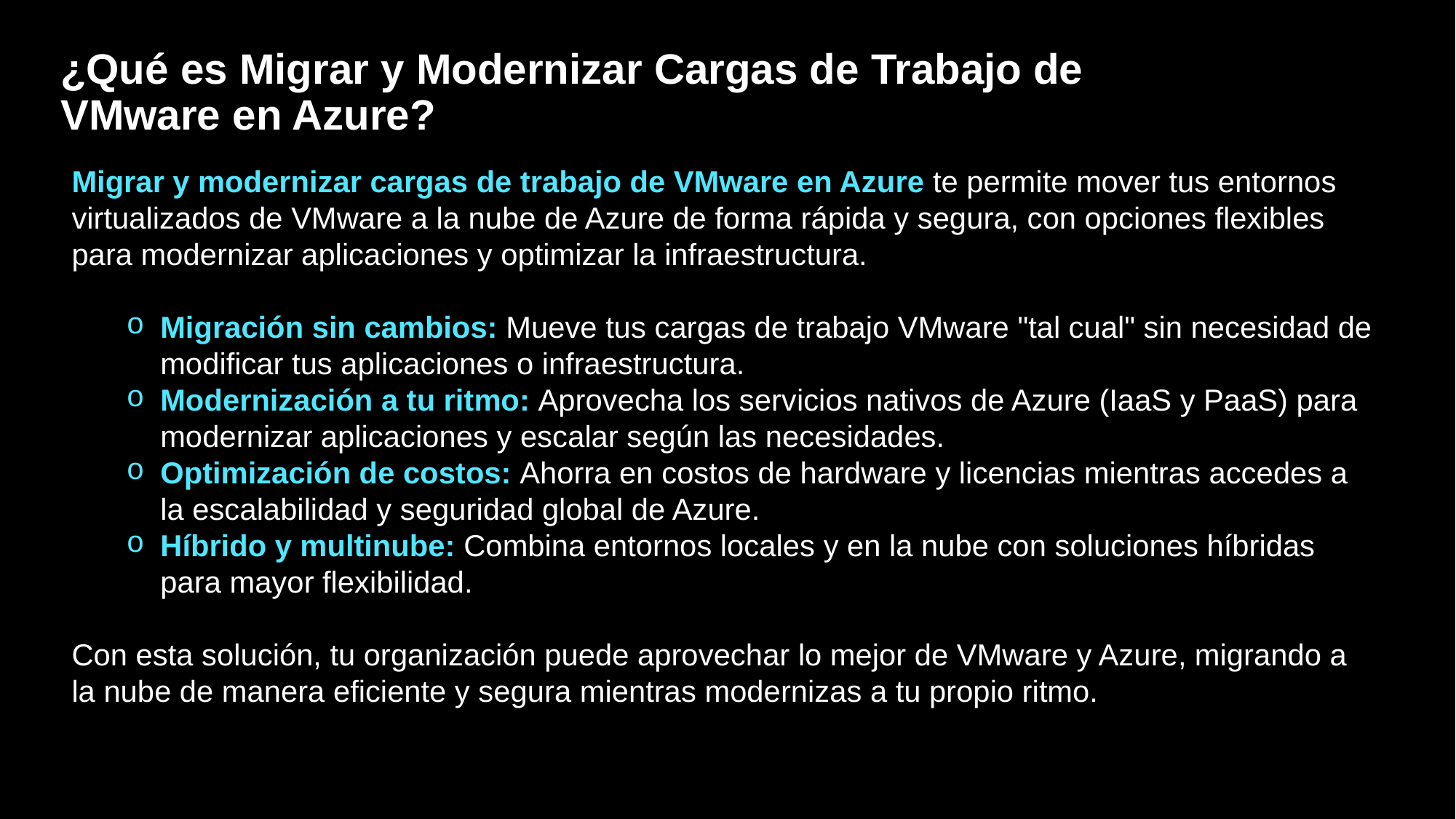

# ¿Qué es Migrar y Modernizar Cargas de Trabajo de VMware en Azure?
Migrar y modernizar cargas de trabajo de VMware en Azure te permite mover tus entornos virtualizados de VMware a la nube de Azure de forma rápida y segura, con opciones flexibles para modernizar aplicaciones y optimizar la infraestructura.

Migración sin cambios: Mueve tus cargas de trabajo VMware "tal cual" sin necesidad de modificar tus aplicaciones o infraestructura.
Modernización a tu ritmo: Aprovecha los servicios nativos de Azure (IaaS y PaaS) para modernizar aplicaciones y escalar según las necesidades.
Optimización de costos: Ahorra en costos de hardware y licencias mientras accedes a la escalabilidad y seguridad global de Azure.
Híbrido y multinube: Combina entornos locales y en la nube con soluciones híbridas para mayor flexibilidad.

Con esta solución, tu organización puede aprovechar lo mejor de VMware y Azure, migrando a la nube de manera eficiente y segura mientras modernizas a tu propio ritmo.